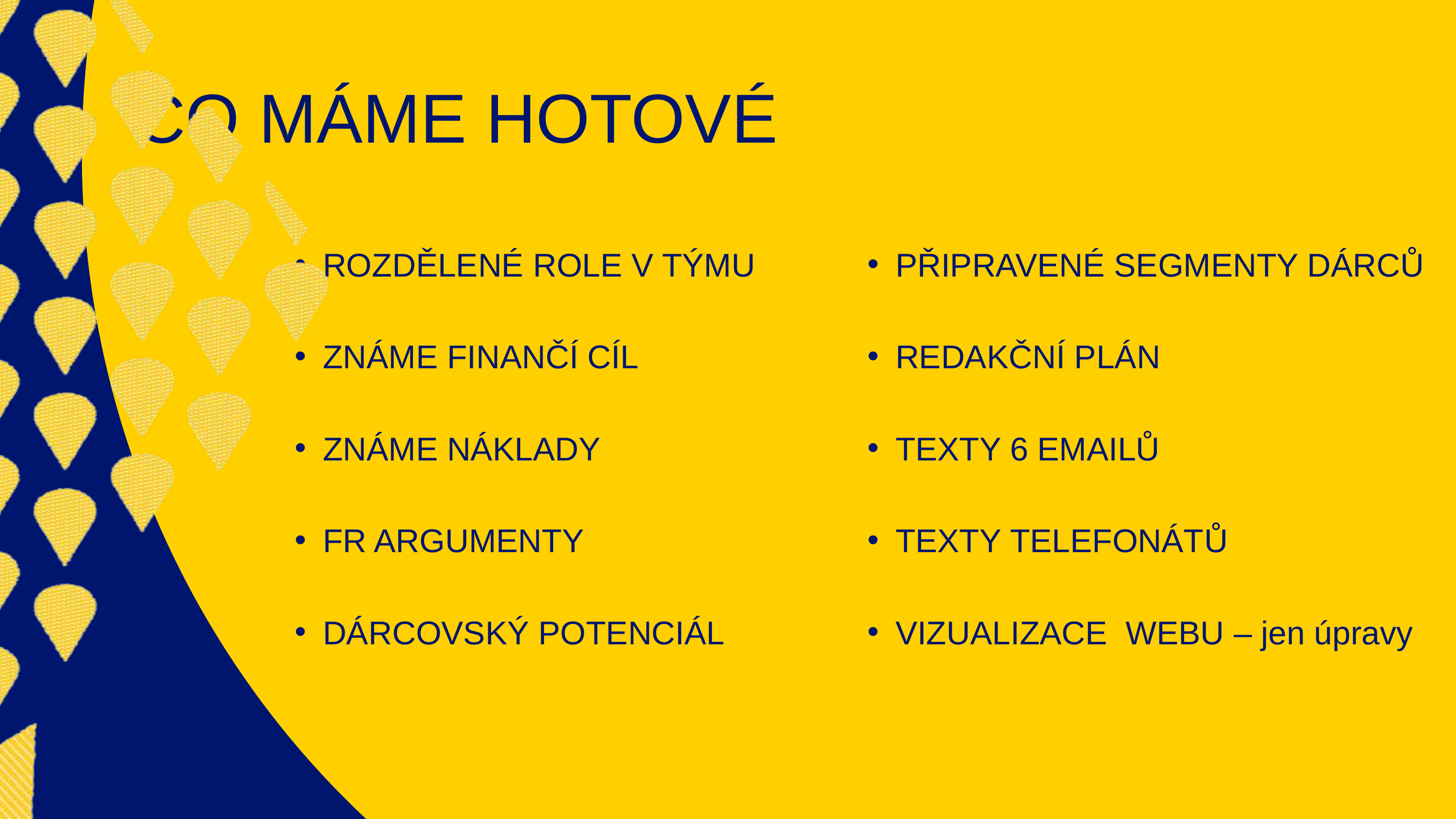

CO MÁME HOTOVÉ

ROZDĚLENÉ ROLE V TÝMU

ZNÁME FINANČÍ CÍL
ZNÁME NÁKLADY

FR ARGUMENTY

DÁRCOVSKÝ POTENCIÁL

PŘIPRAVENÉ SEGMENTY DÁRCŮ
REDAKČNÍ PLÁN

TEXTY 6 EMAILŮ

TEXTY TELEFONÁTŮ

VIZUALIZACE  WEBU – jen úpravy